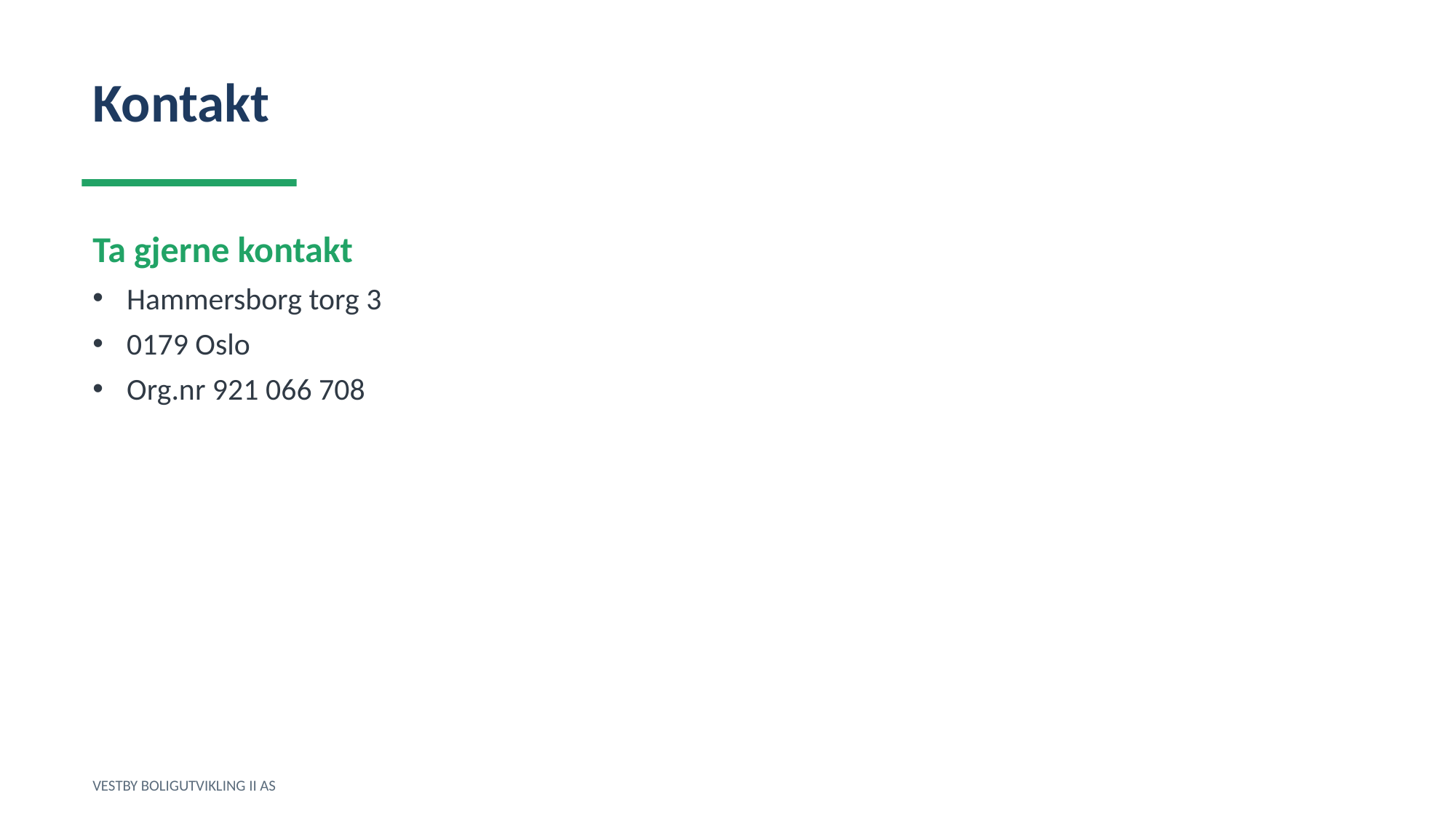

Kontakt

Ta gjerne kontakt
Hammersborg torg 3
0179 Oslo
Org.nr 921 066 708
VESTBY BOLIGUTVIKLING II AS